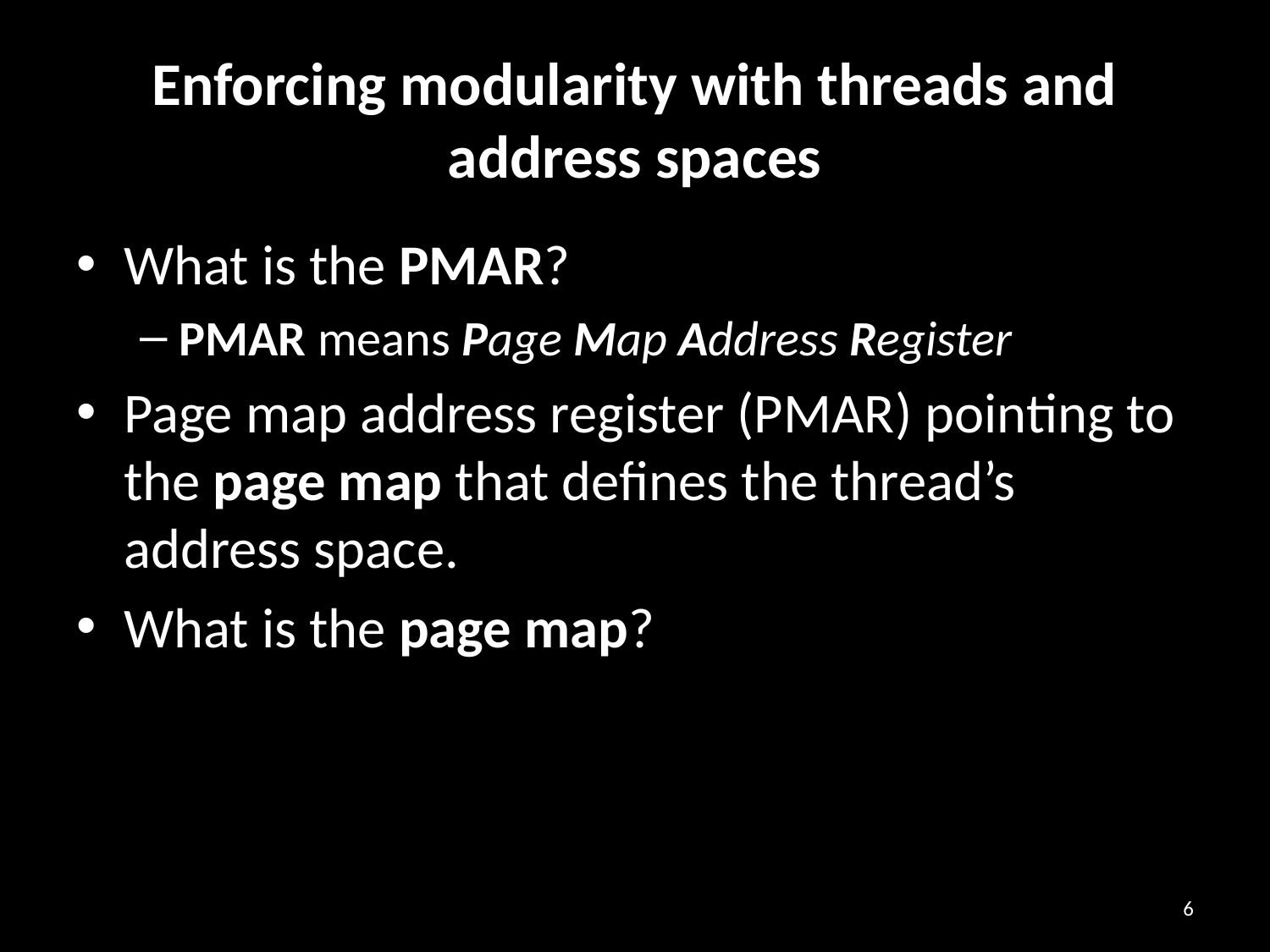

# Enforcing modularity with threads and address spaces
What is the PMAR?
PMAR means Page Map Address Register
Page map address register (PMAR) pointing to the page map that defines the thread’s address space.
What is the page map?
6